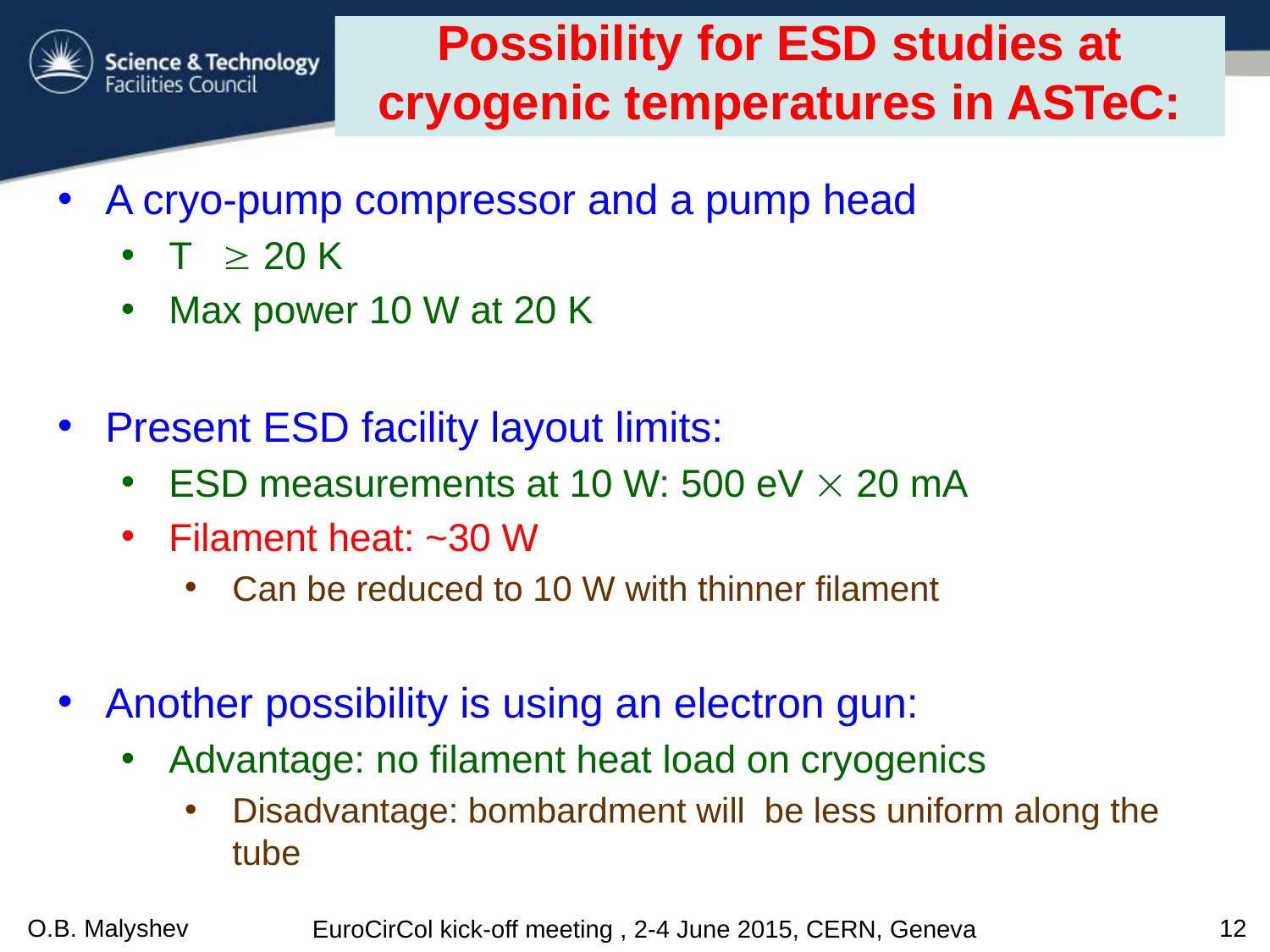

# Possibility for ESD studies at cryogenic temperatures in ASTeC:
A cryo-pump compressor and a pump head
T  ≥ 20 K
Max power 10 W at 20 K

Present ESD facility layout limits:
ESD measurements at 10 W: 500 eV × 20 mA
Filament heat: ~30 W
Can be reduced to 10 W with thinner filament

Another possibility is using an electron gun:
Advantage: no filament heat load on cryogenics
Disadvantage: bombardment will  be less uniform along the tube